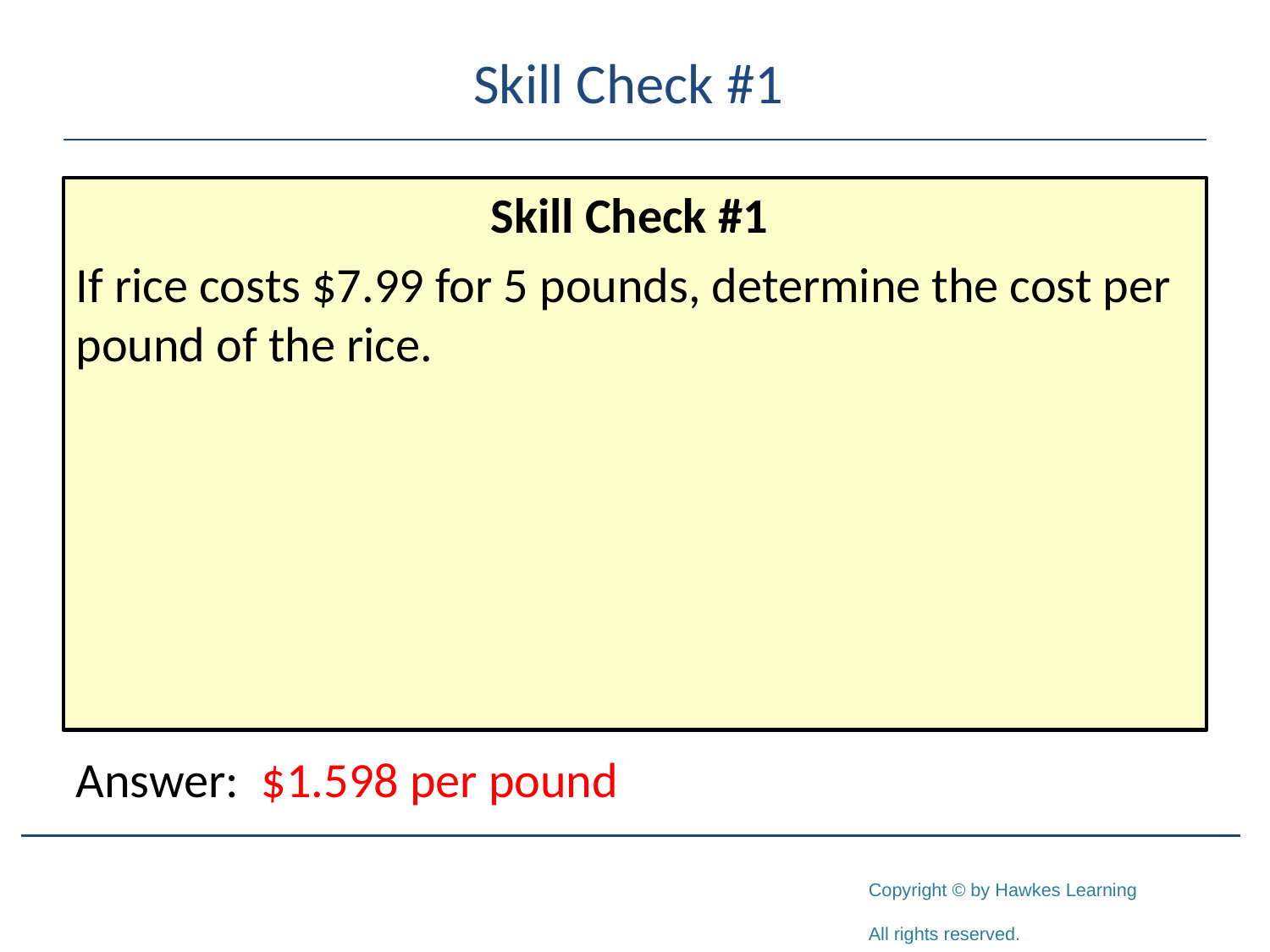

# Skill Check #1
Skill Check #1
If rice costs $7.99 for 5 pounds, determine the cost per pound of the rice.
Answer:  $1.598 per pound